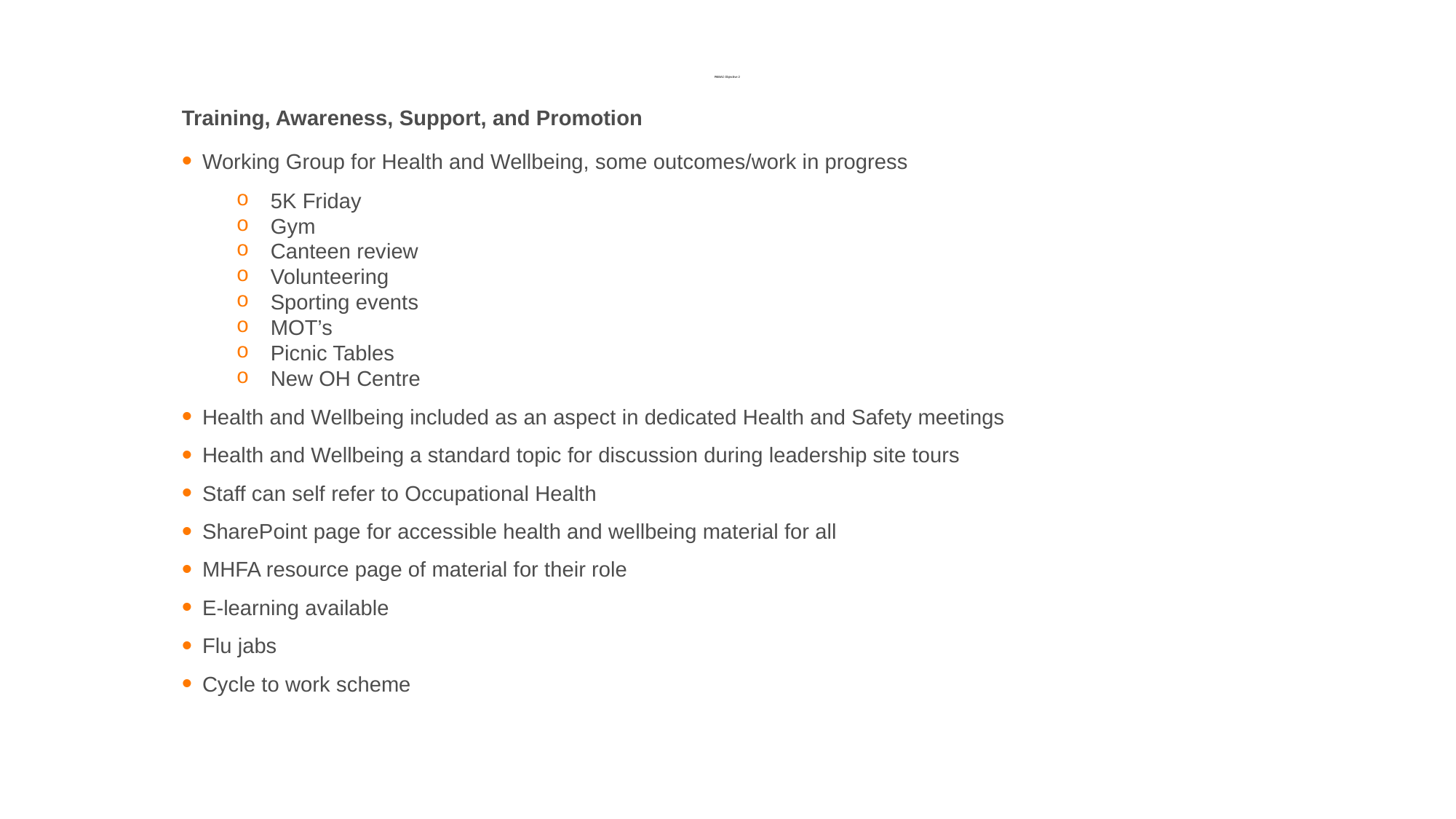

# PABIAC Objective 2
Training, Awareness, Support, and Promotion
Working Group for Health and Wellbeing, some outcomes/work in progress
5K Friday
Gym
Canteen review
Volunteering
Sporting events
MOT’s
Picnic Tables
New OH Centre
Health and Wellbeing included as an aspect in dedicated Health and Safety meetings
Health and Wellbeing a standard topic for discussion during leadership site tours
Staff can self refer to Occupational Health
SharePoint page for accessible health and wellbeing material for all
MHFA resource page of material for their role
E-learning available
Flu jabs
Cycle to work scheme